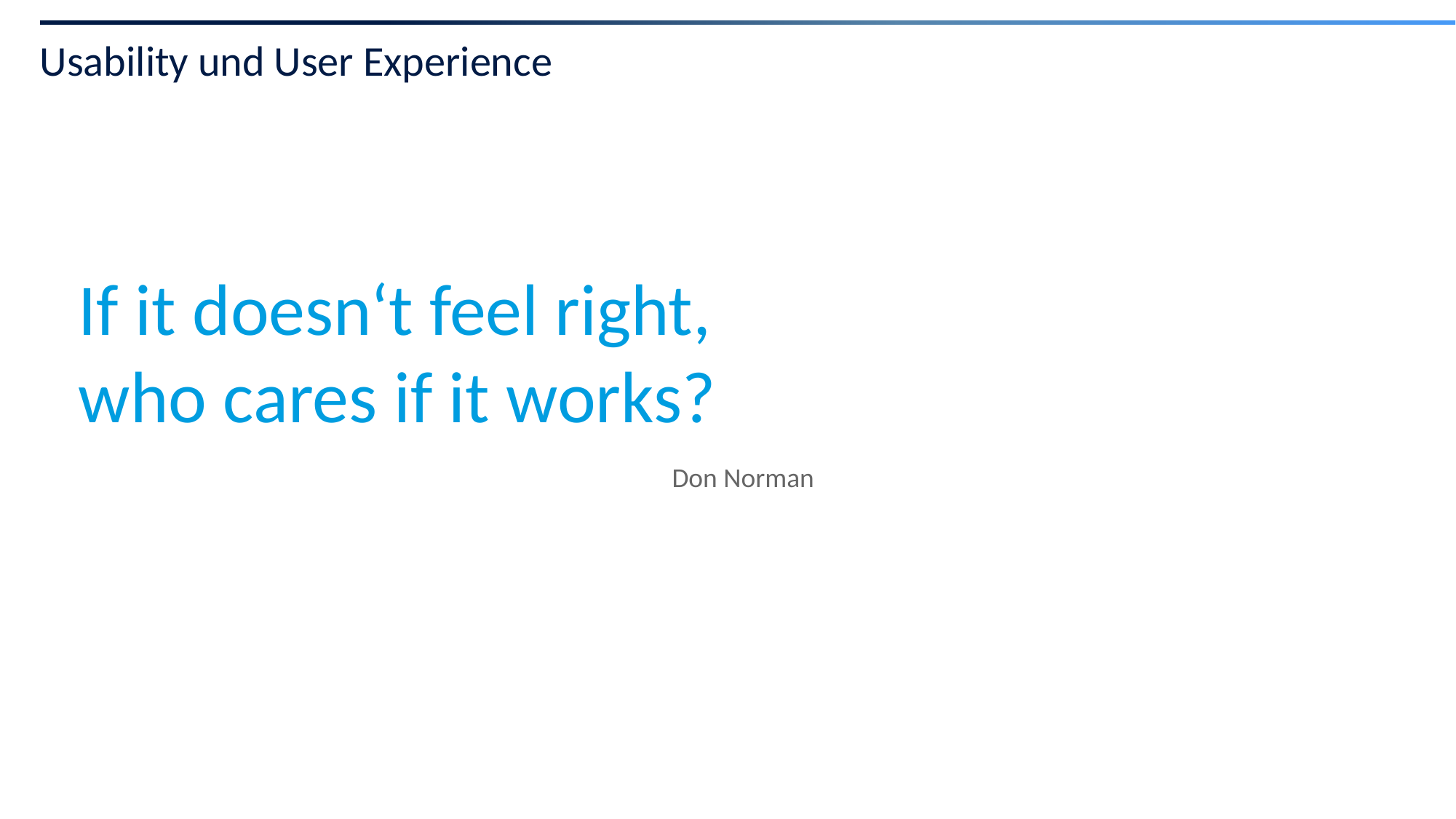

# Usability und User Experience

If it doesn‘t feel right,
who cares if it works?
Don Norman